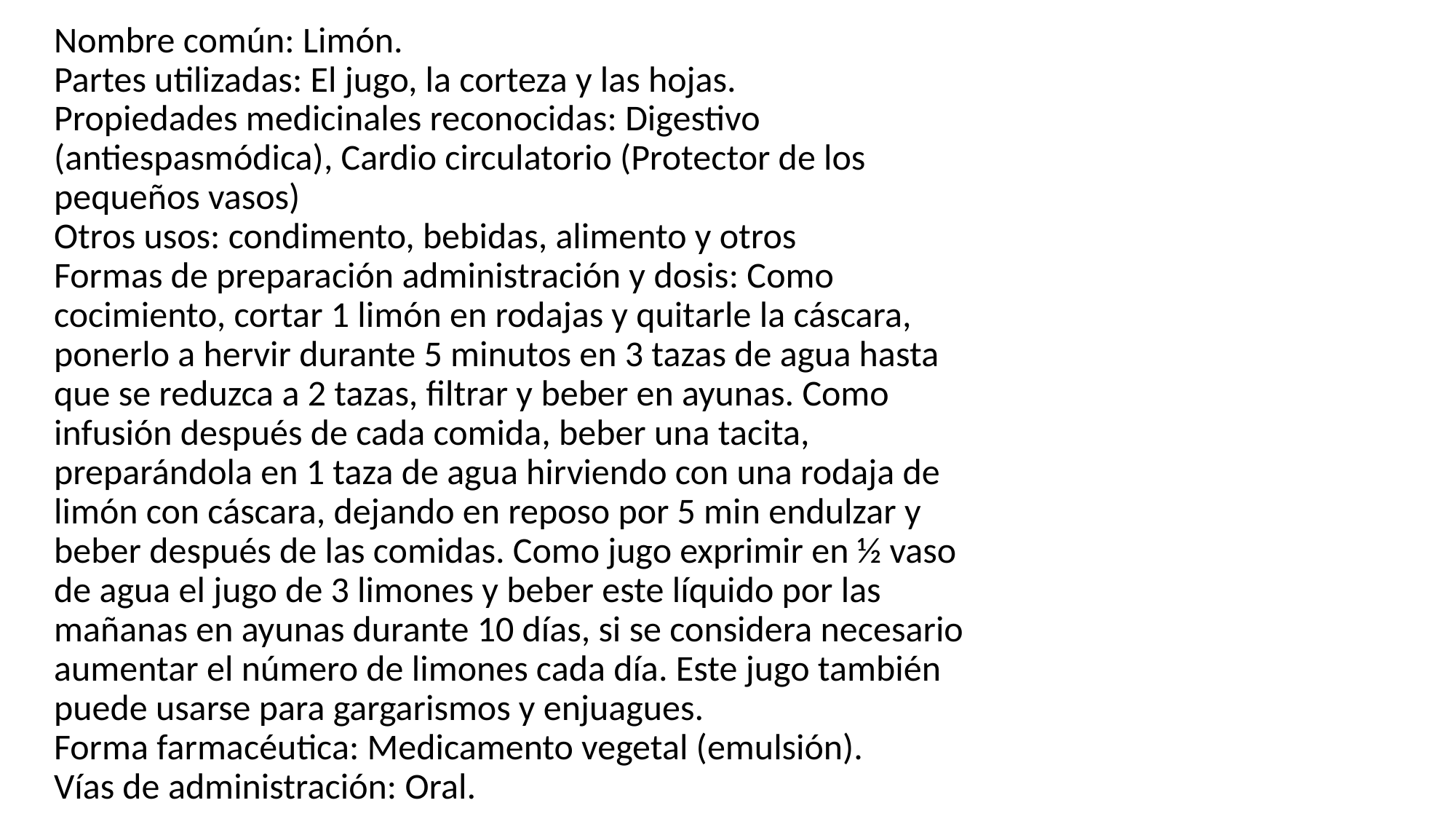

# Nombre común: Limón. Partes utilizadas: El jugo, la corteza y las hojas. Propiedades medicinales reconocidas: Digestivo (antiespasmódica), Cardio circulatorio (Protector de los pequeños vasos) Otros usos: condimento, bebidas, alimento y otros Formas de preparación administración y dosis: Como cocimiento, cortar 1 limón en rodajas y quitarle la cáscara, ponerlo a hervir durante 5 minutos en 3 tazas de agua hasta que se reduzca a 2 tazas, filtrar y beber en ayunas. Como infusión después de cada comida, beber una tacita, preparándola en 1 taza de agua hirviendo con una rodaja de limón con cáscara, dejando en reposo por 5 min endulzar y beber después de las comidas. Como jugo exprimir en ½ vaso de agua el jugo de 3 limones y beber este líquido por las mañanas en ayunas durante 10 días, si se considera necesario aumentar el número de limones cada día. Este jugo también puede usarse para gargarismos y enjuagues. Forma farmacéutica: Medicamento vegetal (emulsión). Vías de administración: Oral.